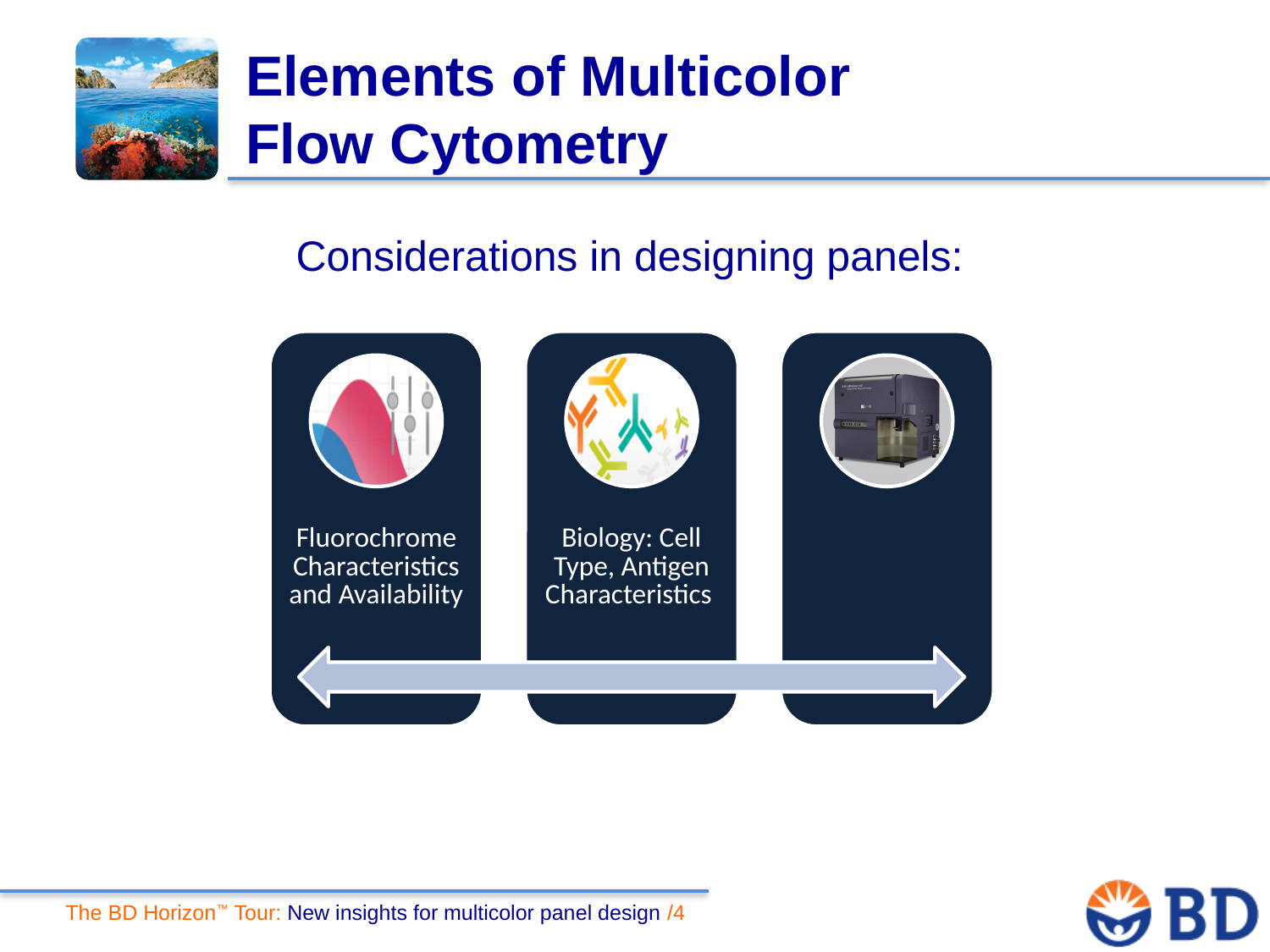

# Elements of Multicolor Flow Cytometry
Considerations in designing panels:

Fluorochrome Characteristics and Availability
Biology: Cell Type, Antigen Characteristics